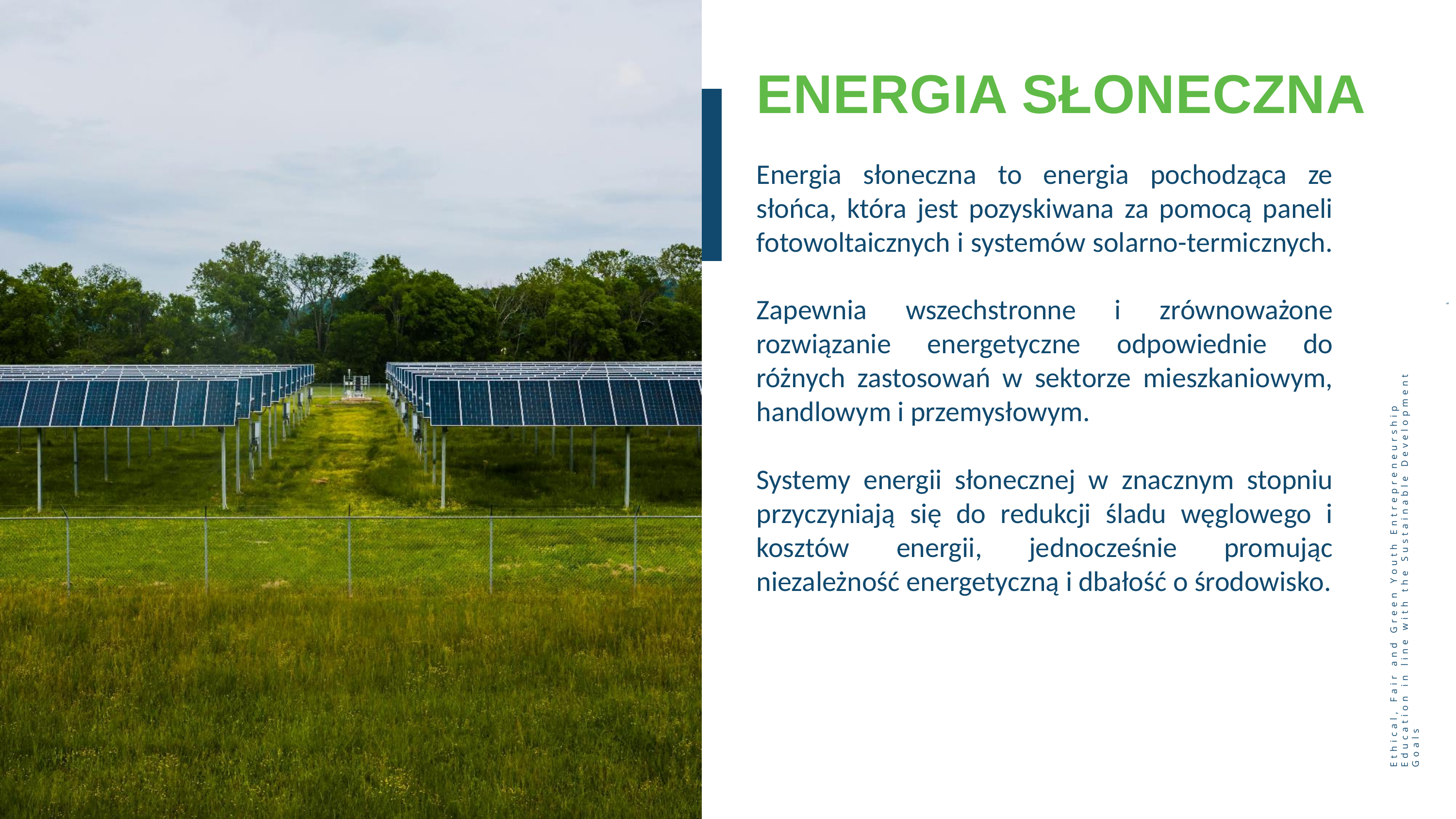

ENERGIA SŁONECZNA

Energia słoneczna to energia pochodząca ze słońca, która jest pozyskiwana za pomocą paneli fotowoltaicznych i systemów solarno-termicznych.

Zapewnia wszechstronne i zrównoważone rozwiązanie energetyczne odpowiednie do różnych zastosowań w sektorze mieszkaniowym, handlowym i przemysłowym.

Systemy energii słonecznej w znacznym stopniu przyczyniają się do redukcji śladu węglowego i kosztów energii, jednocześnie promując niezależność energetyczną i dbałość o środowisko.
”
Ethical, Fair and Green Youth Entrepreneurship Education in line with the Sustainable Development Goals

75